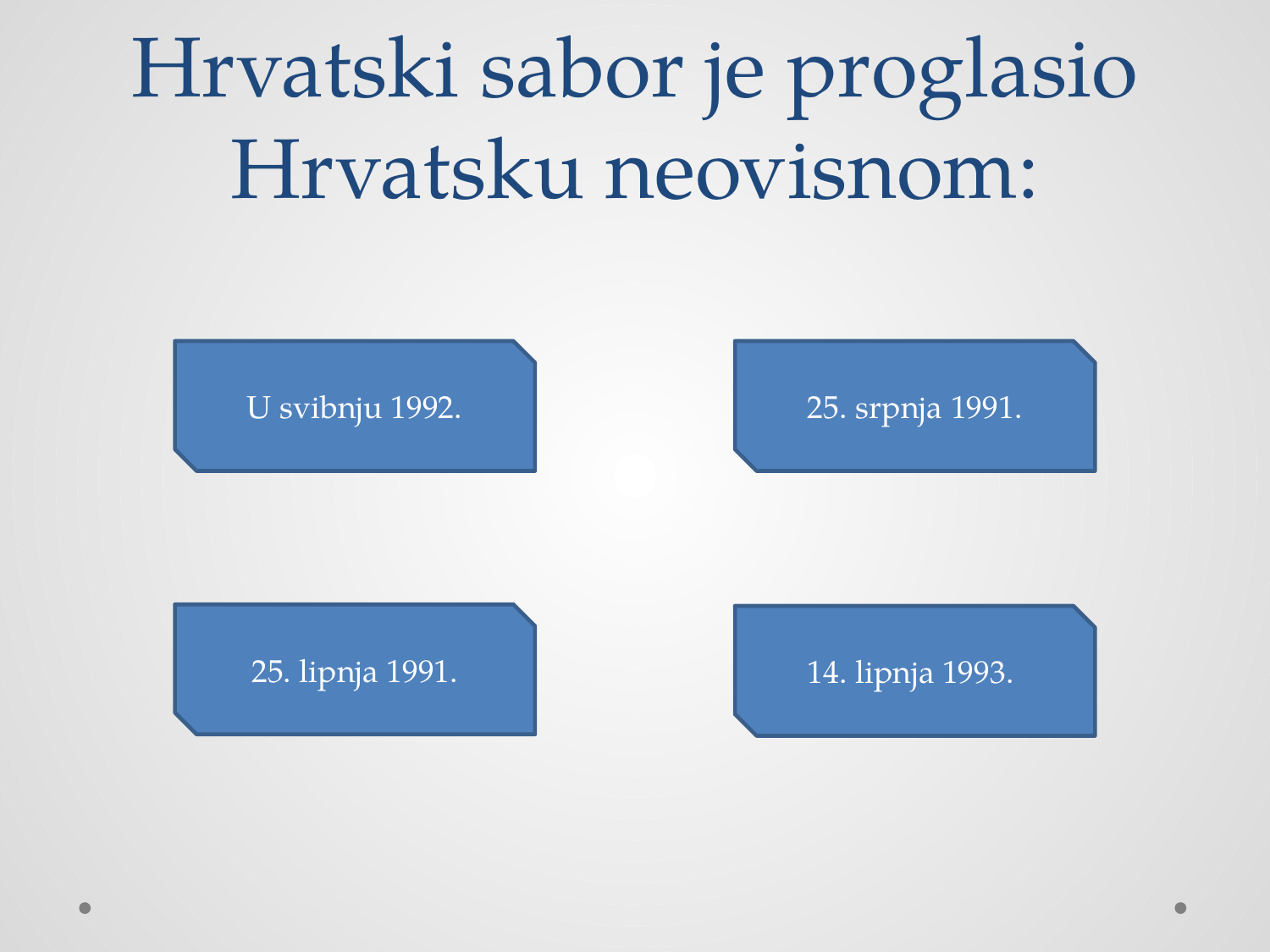

# Hrvatski sabor je proglasio Hrvatsku neovisnom:

U svibnju 1992.
25. srpnja 1991.
25. lipnja 1991.
14. lipnja 1993.